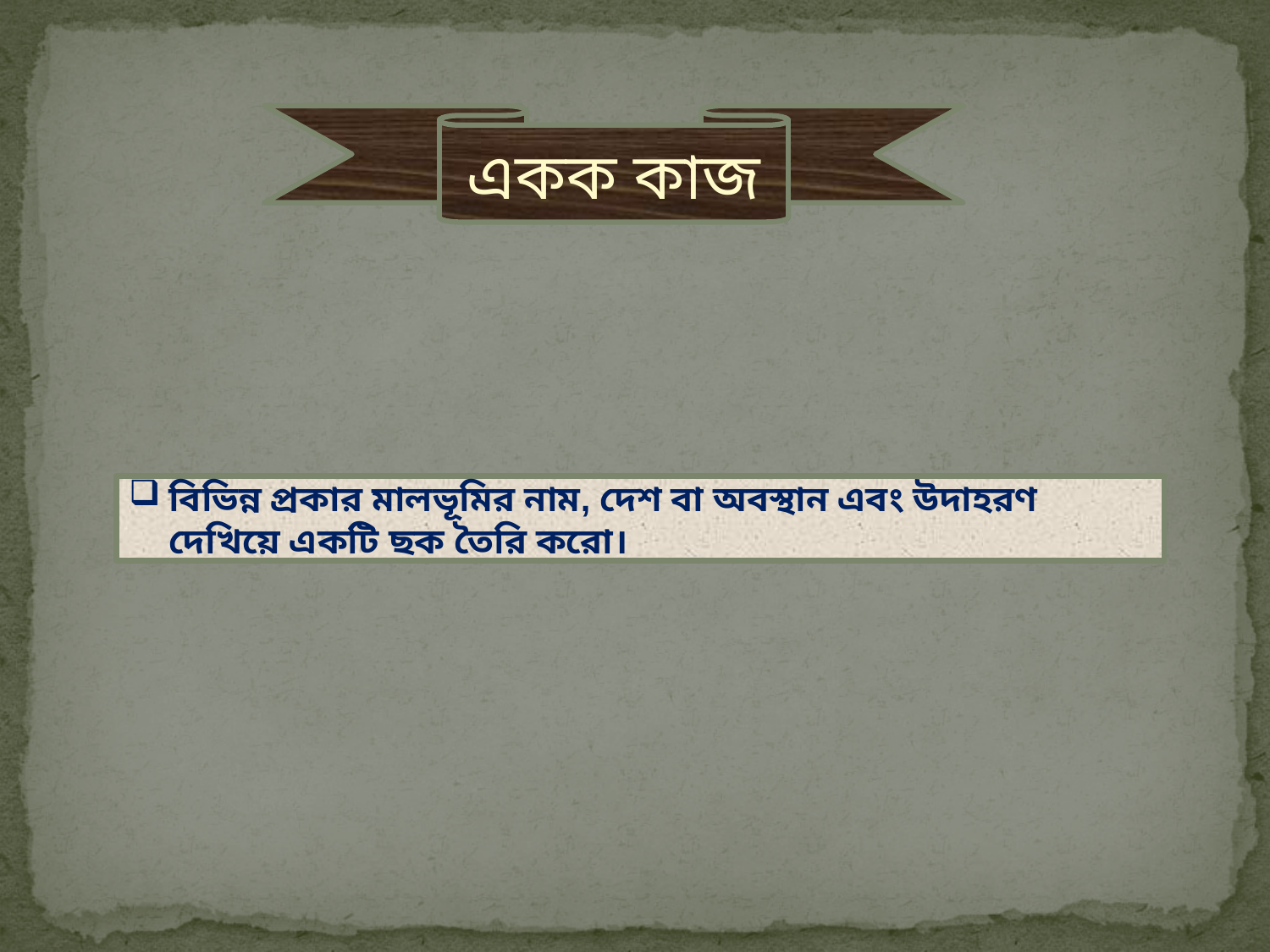

একক কাজ
বিভিন্ন প্রকার মালভূমির নাম, দেশ বা অবস্থান এবং উদাহরণ দেখিয়ে একটি ছক তৈরি করো।